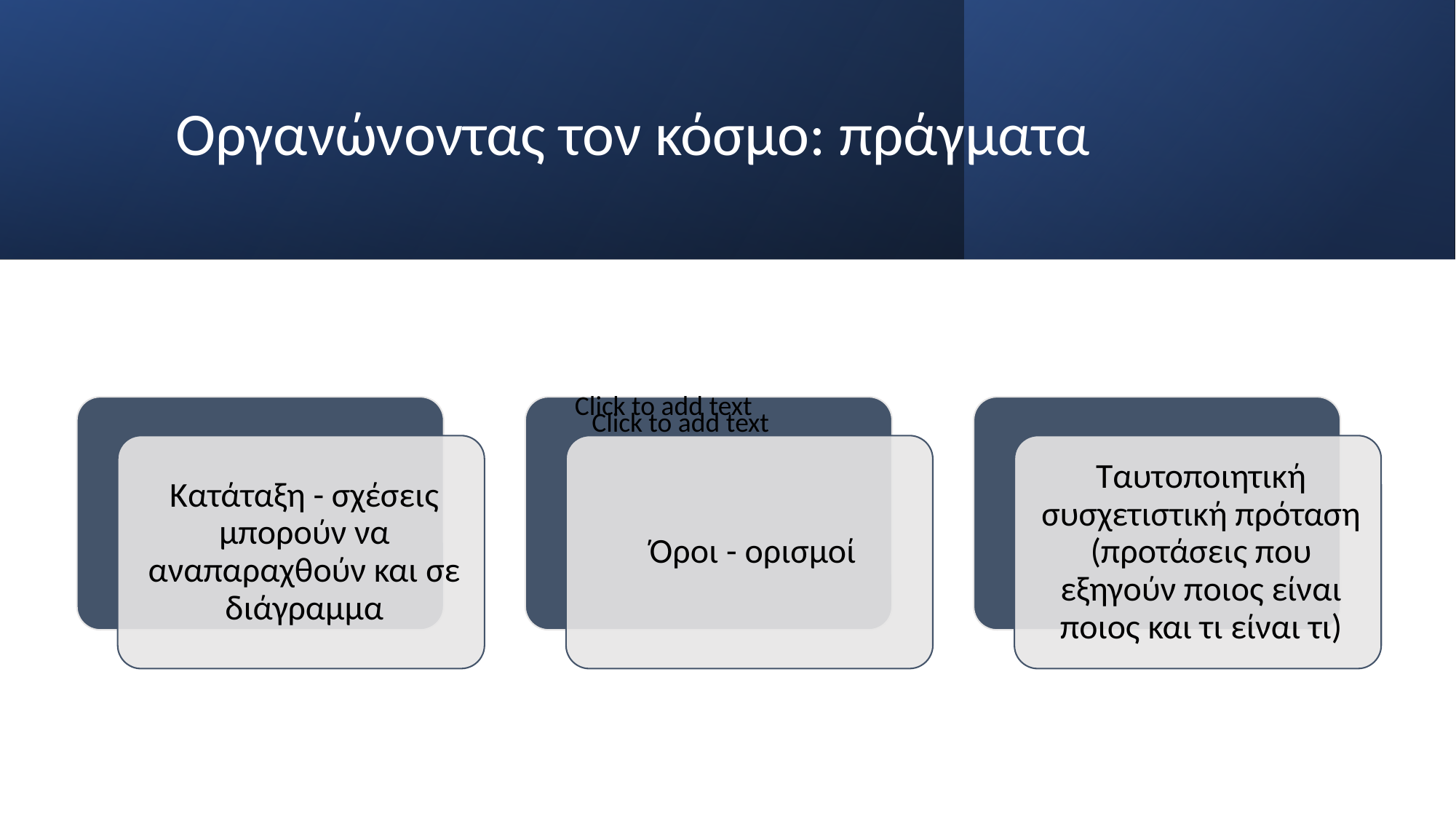

# Οργανώνοντας τον κόσμο: πράγματα
Κατάταξη - σχέσεις μπορούν να αναπαραχθούν και σε διάγραμμα
Όροι - ορισμοί
Ταυτοποιητική συσχετιστική πρόταση (προτάσεις που εξηγούν ποιος είναι ποιος και τι είναι τι)
Click to add text
Click to add text